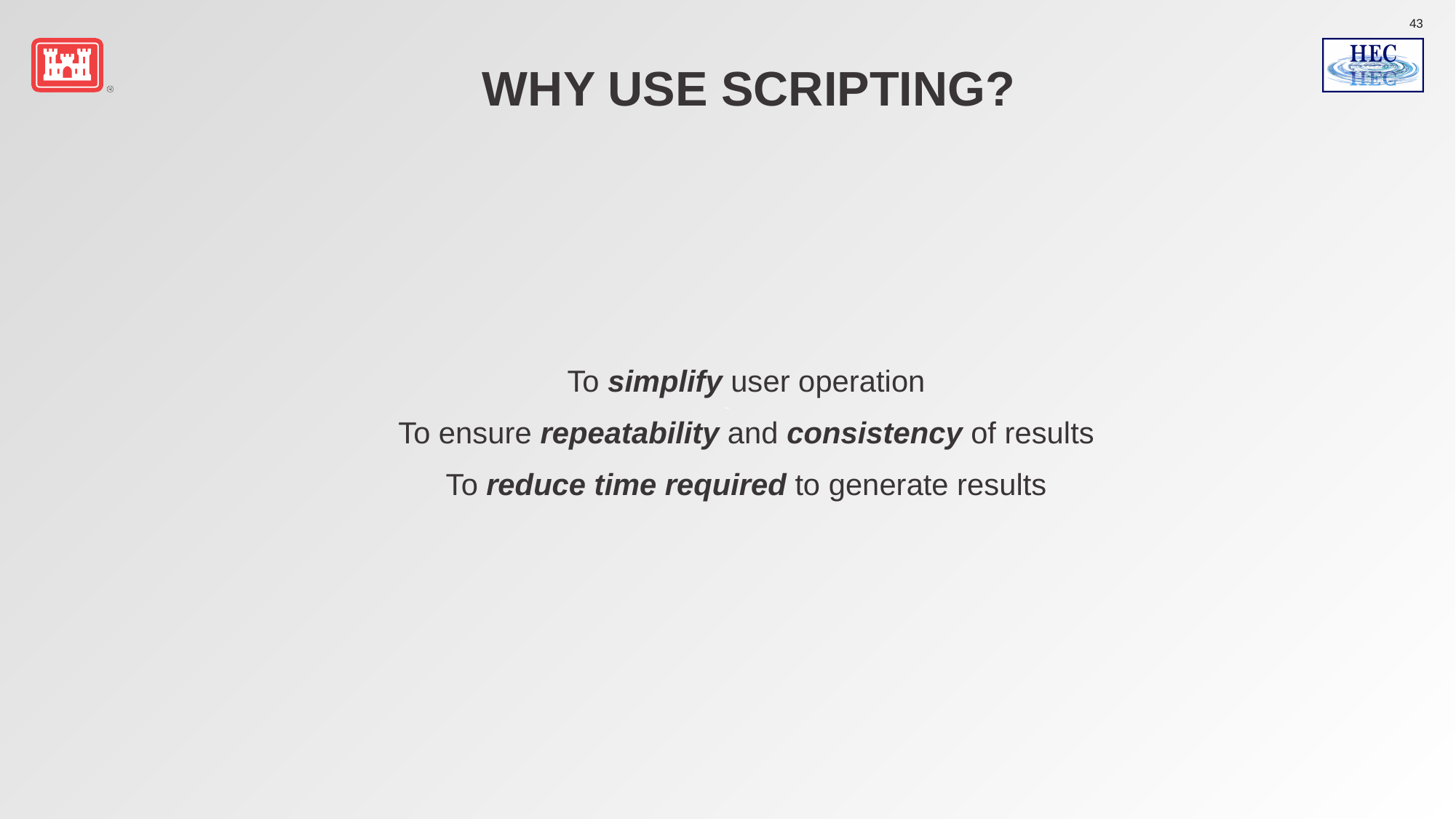

# Why Use Scripting?
To simplify user operation
To ensure repeatability and consistency of results
To reduce time required to generate results